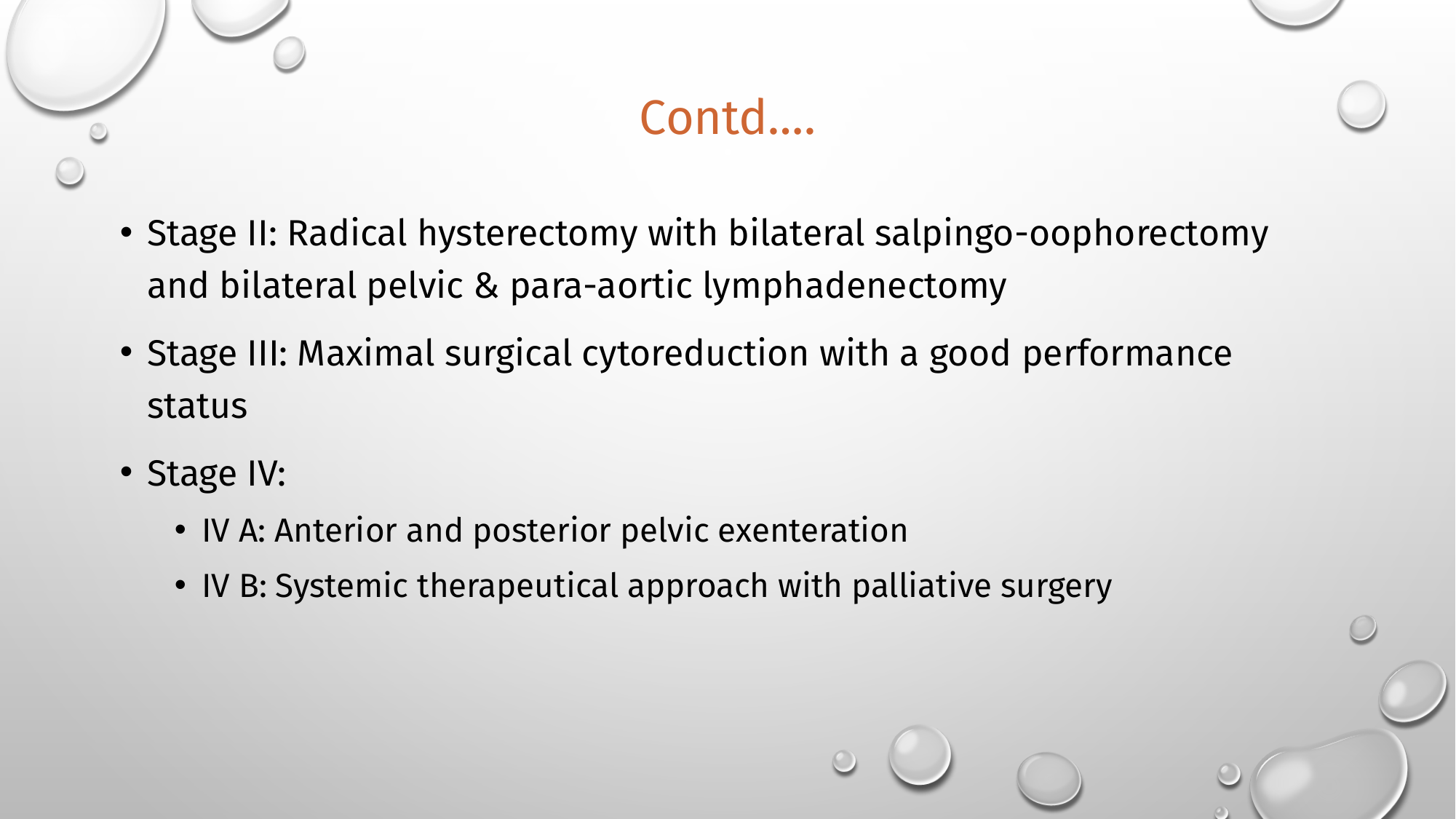

# Contd….
Stage II: Radical hysterectomy with bilateral salpingo-oophorectomy and bilateral pelvic & para-aortic lymphadenectomy
Stage III: Maximal surgical cytoreduction with a good performance status
Stage IV:
IV A: Anterior and posterior pelvic exenteration
IV B: Systemic therapeutical approach with palliative surgery